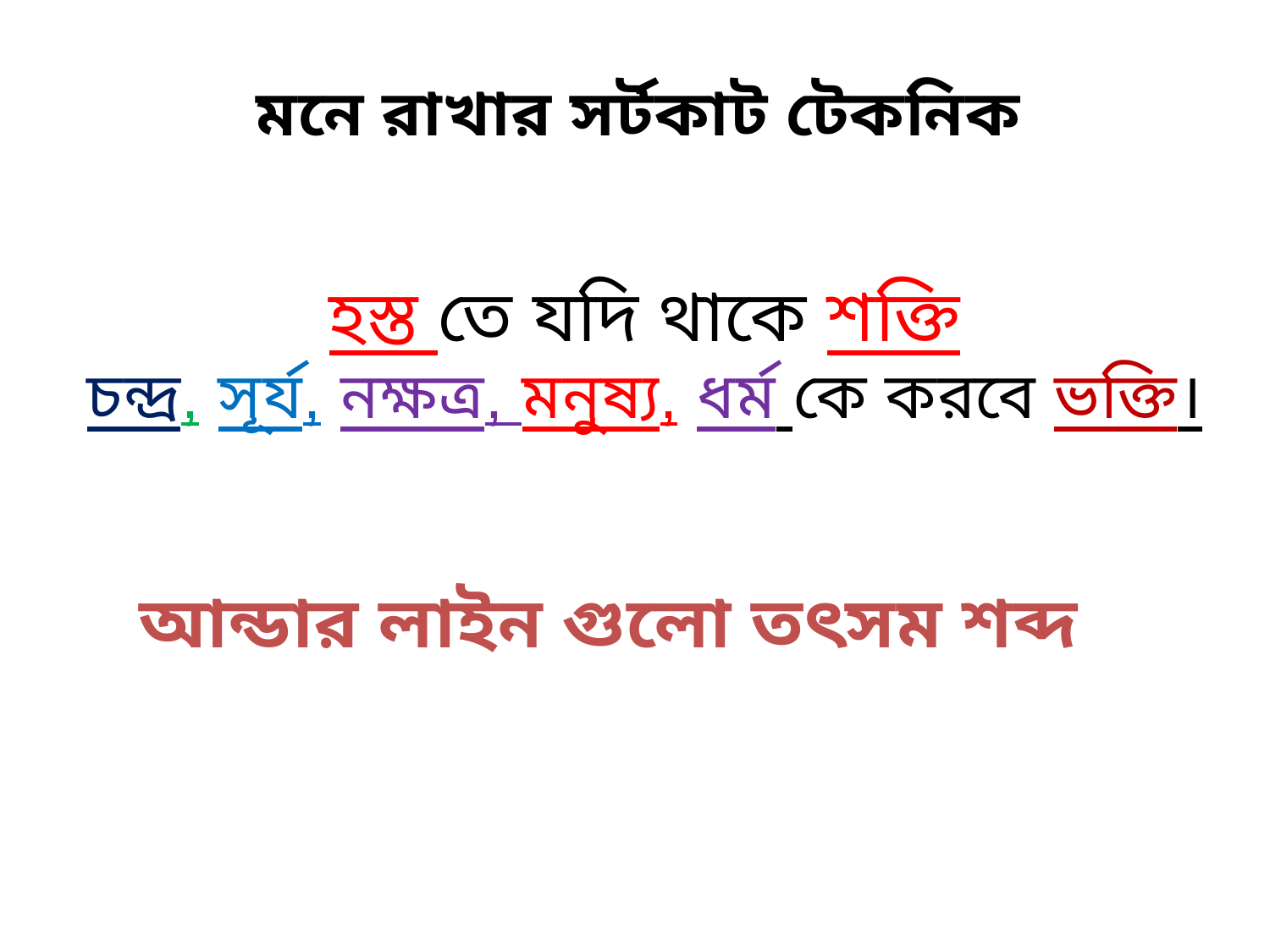

মনে রাখার সর্টকাট টেকনিক
হস্ত তে যদি থাকে শক্তি
চন্দ্র, সূর্য, নক্ষত্র, মনুষ্য, ধর্ম কে করবে ভক্তি।
আন্ডার লাইন গুলো তৎসম শব্দ